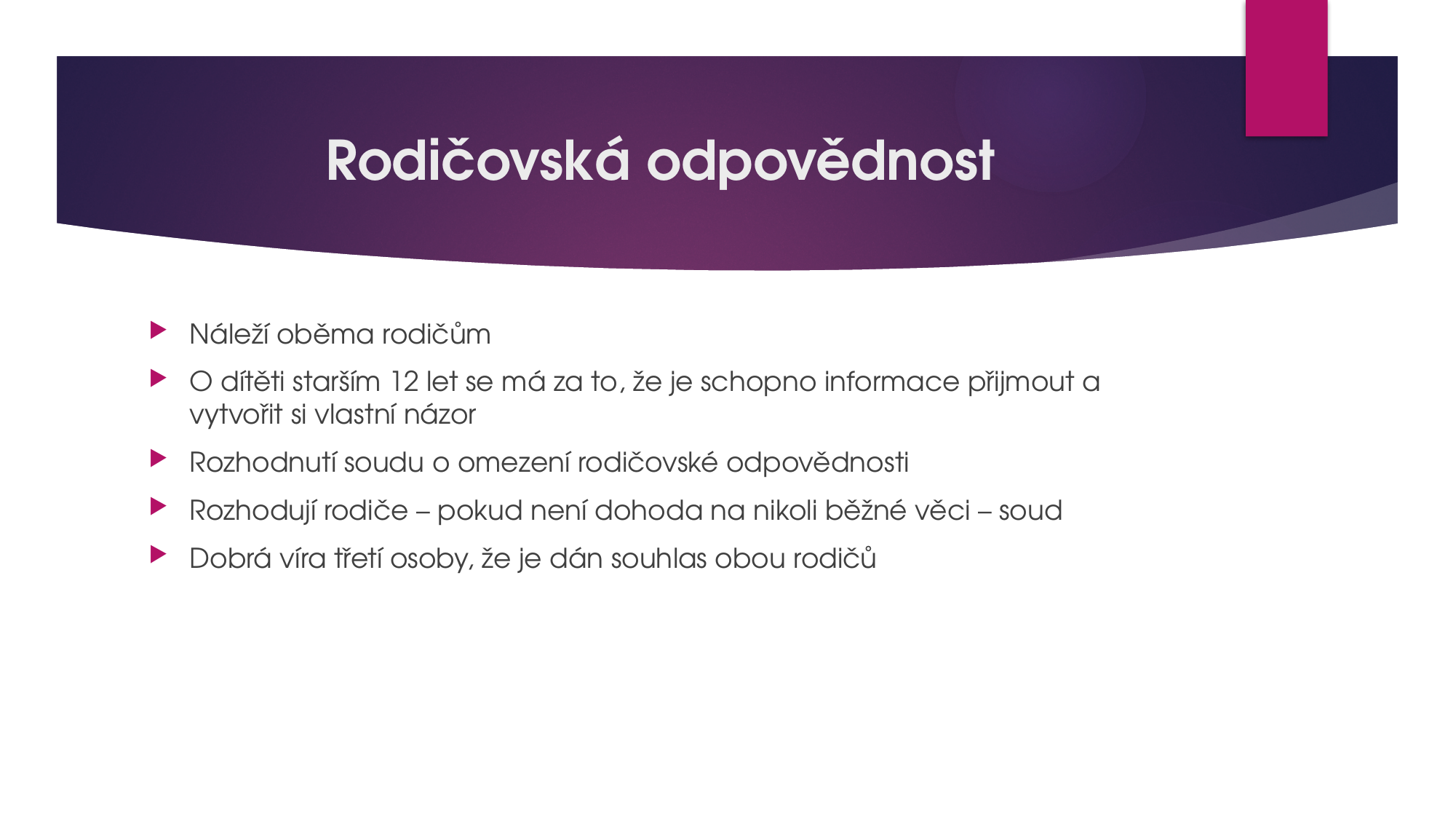

# Rodičovská odpovědnost
Náleží oběma rodičům
O dítěti starším 12 let se má za to, že je schopno informace přijmout a vytvořit si vlastní názor
Rozhodnutí soudu o omezení rodičovské odpovědnosti
Rozhodují rodiče – pokud není dohoda na nikoli běžné věci – soud
Dobrá víra třetí osoby, že je dán souhlas obou rodičů